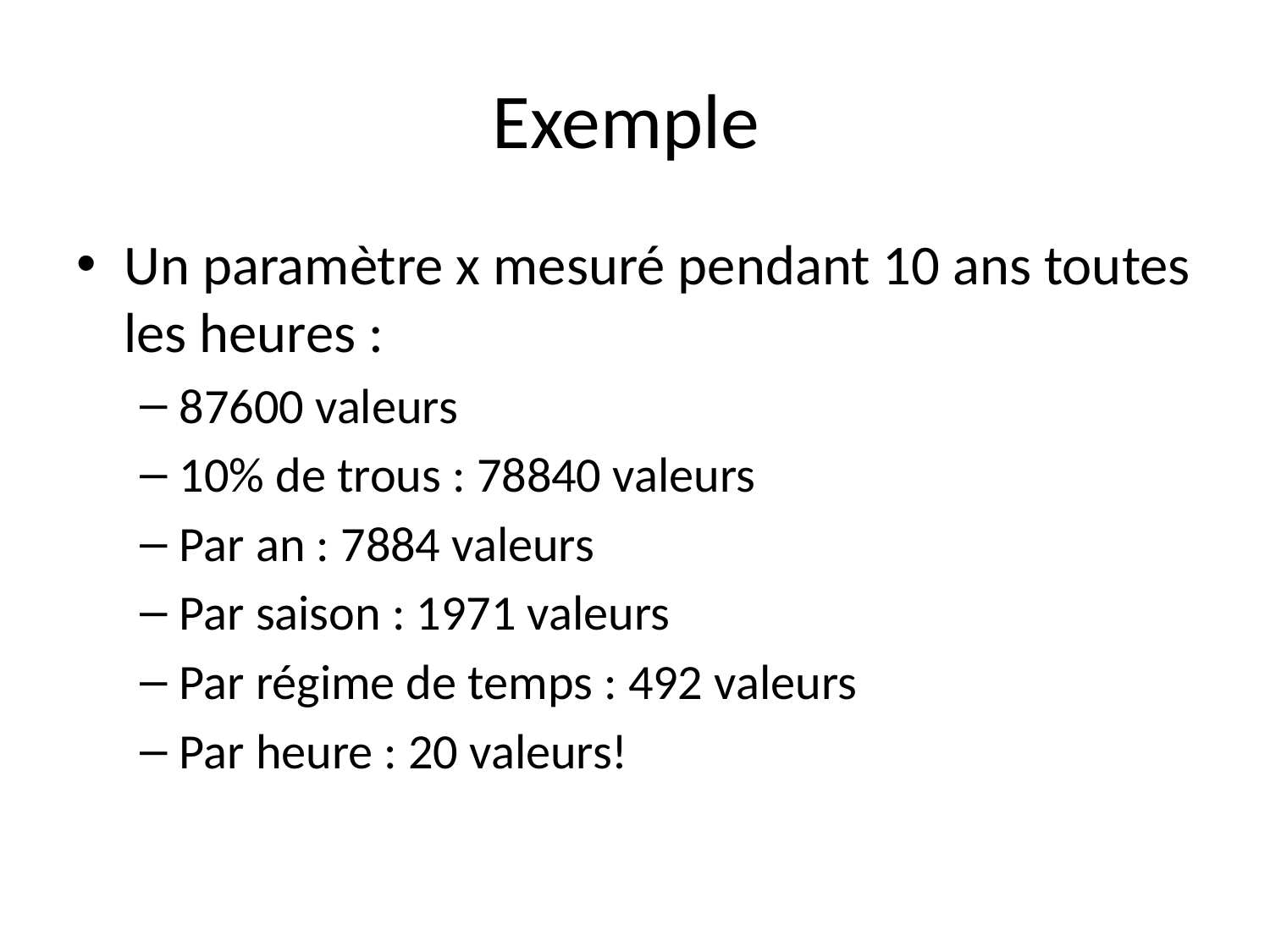

# Exemple
Un paramètre x mesuré pendant 10 ans toutes les heures :
87600 valeurs
10% de trous : 78840 valeurs
Par an : 7884 valeurs
Par saison : 1971 valeurs
Par régime de temps : 492 valeurs
Par heure : 20 valeurs!